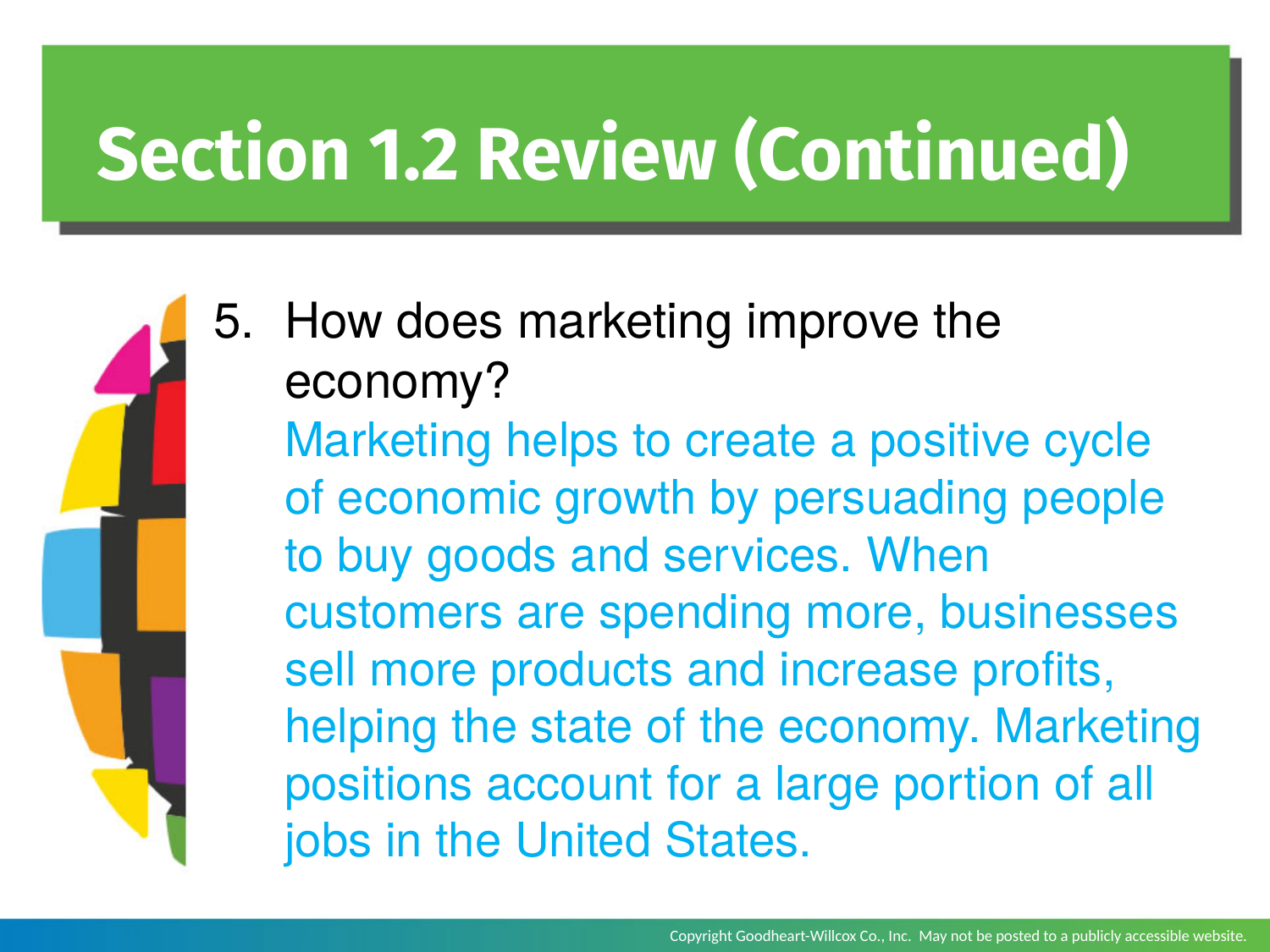

# Section 1.2 Review (Continued)
How does marketing improve the economy?
	Marketing helps to create a positive cycle of economic growth by persuading people to buy goods and services. When customers are spending more, businesses sell more products and increase profits, helping the state of the economy. Marketing positions account for a large portion of all jobs in the United States.